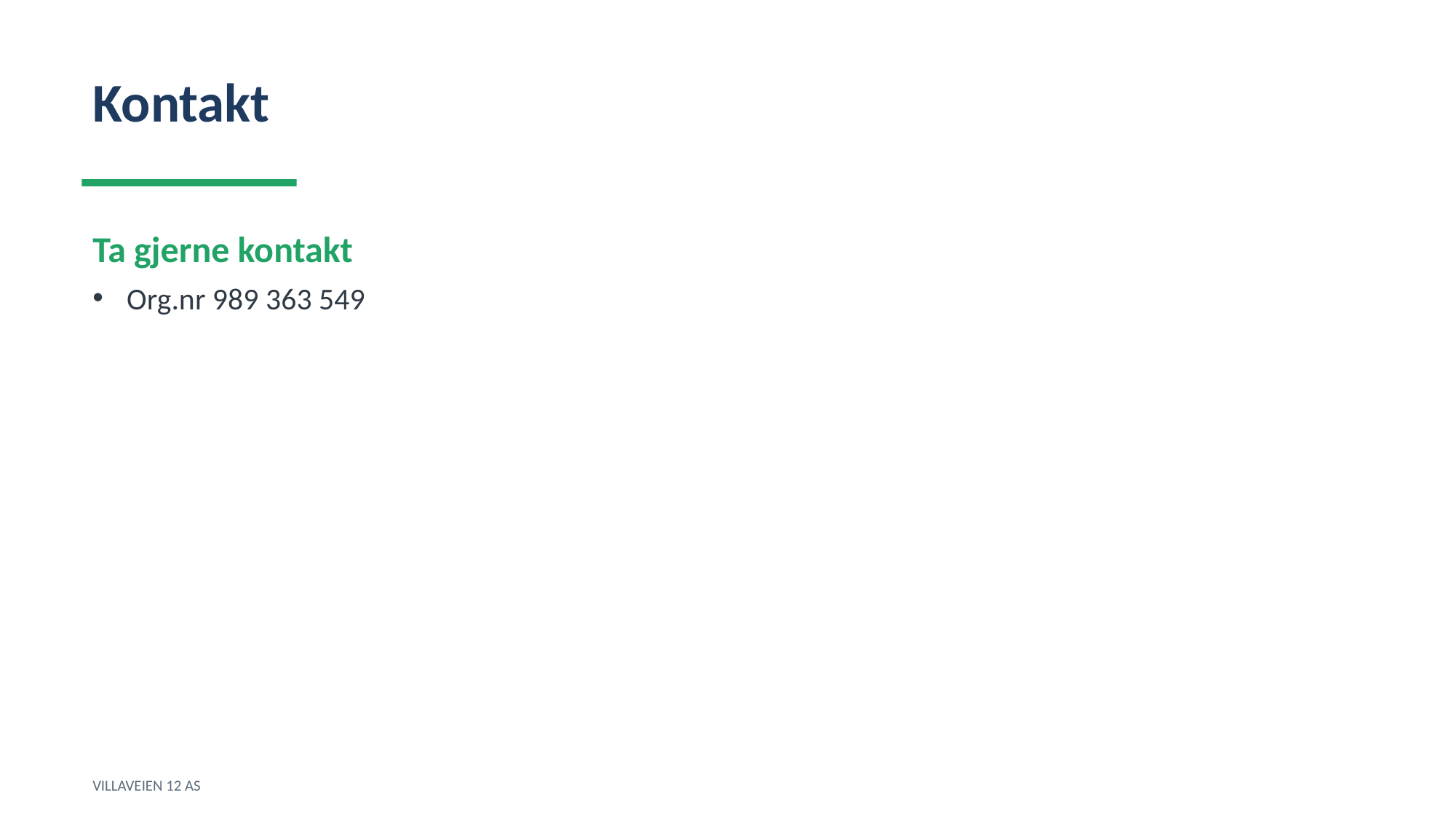

Kontakt

Ta gjerne kontakt
Org.nr 989 363 549
VILLAVEIEN 12 AS